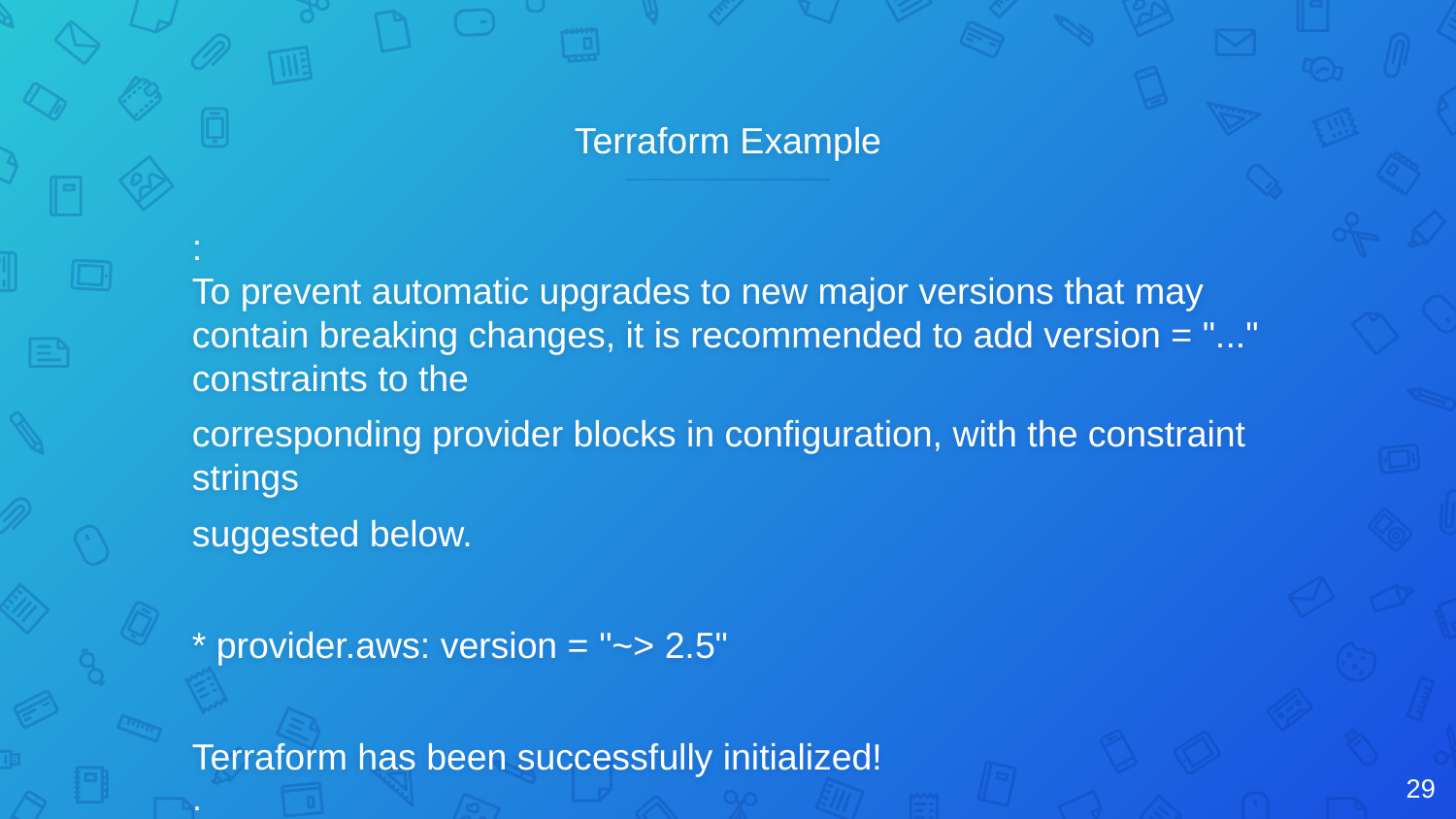

# Terraform Example
:
To prevent automatic upgrades to new major versions that may contain breaking changes, it is recommended to add version = "..." constraints to the
corresponding provider blocks in configuration, with the constraint strings
suggested below.

* provider.aws: version = "~> 2.5"

Terraform has been successfully initialized!
:

29